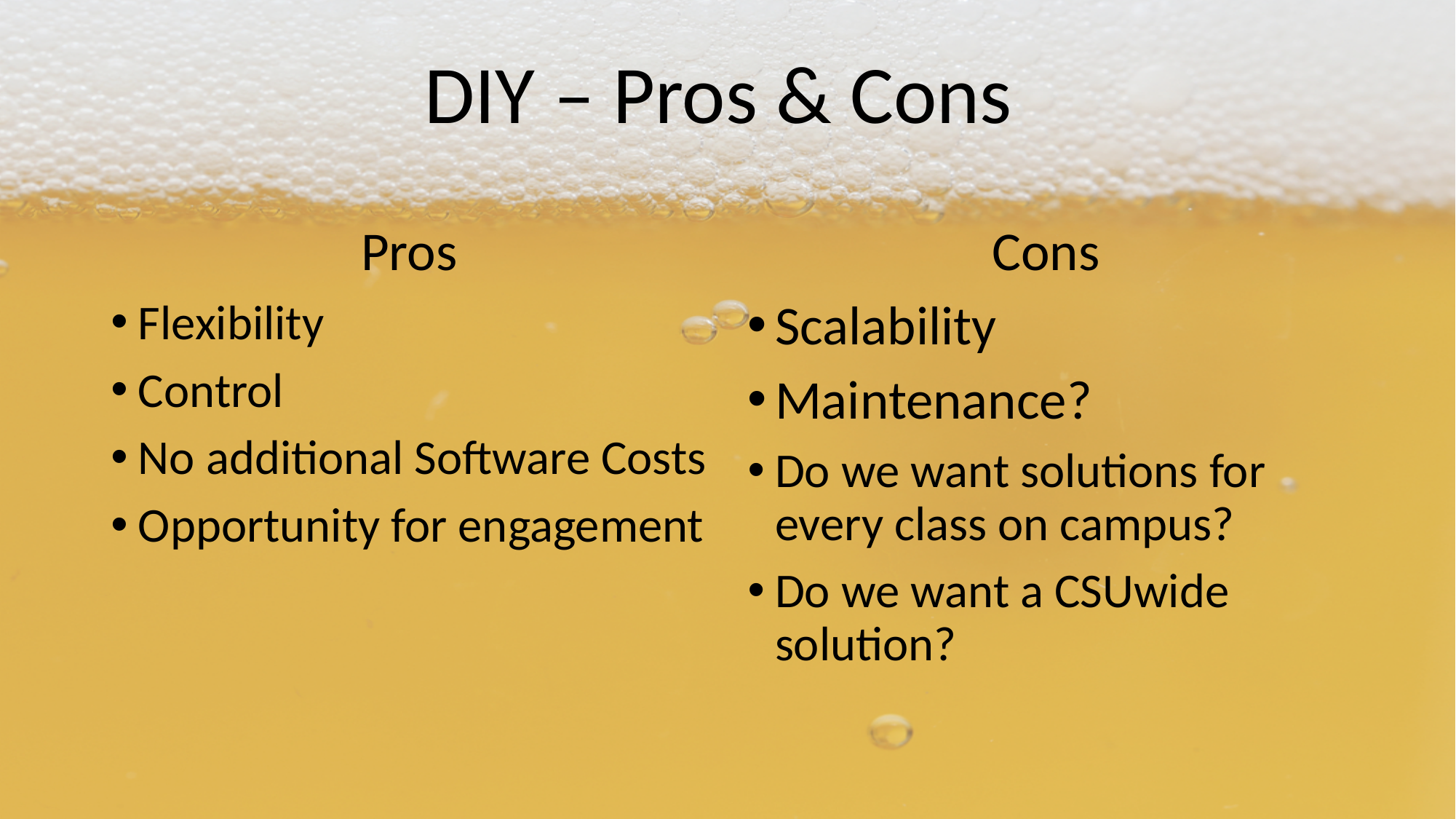

# DIY – Pros & Cons
Pros
Flexibility
Control
No additional Software Costs
Opportunity for engagement
Cons
Scalability
Maintenance?
Do we want solutions for every class on campus?
Do we want a CSUwide solution?